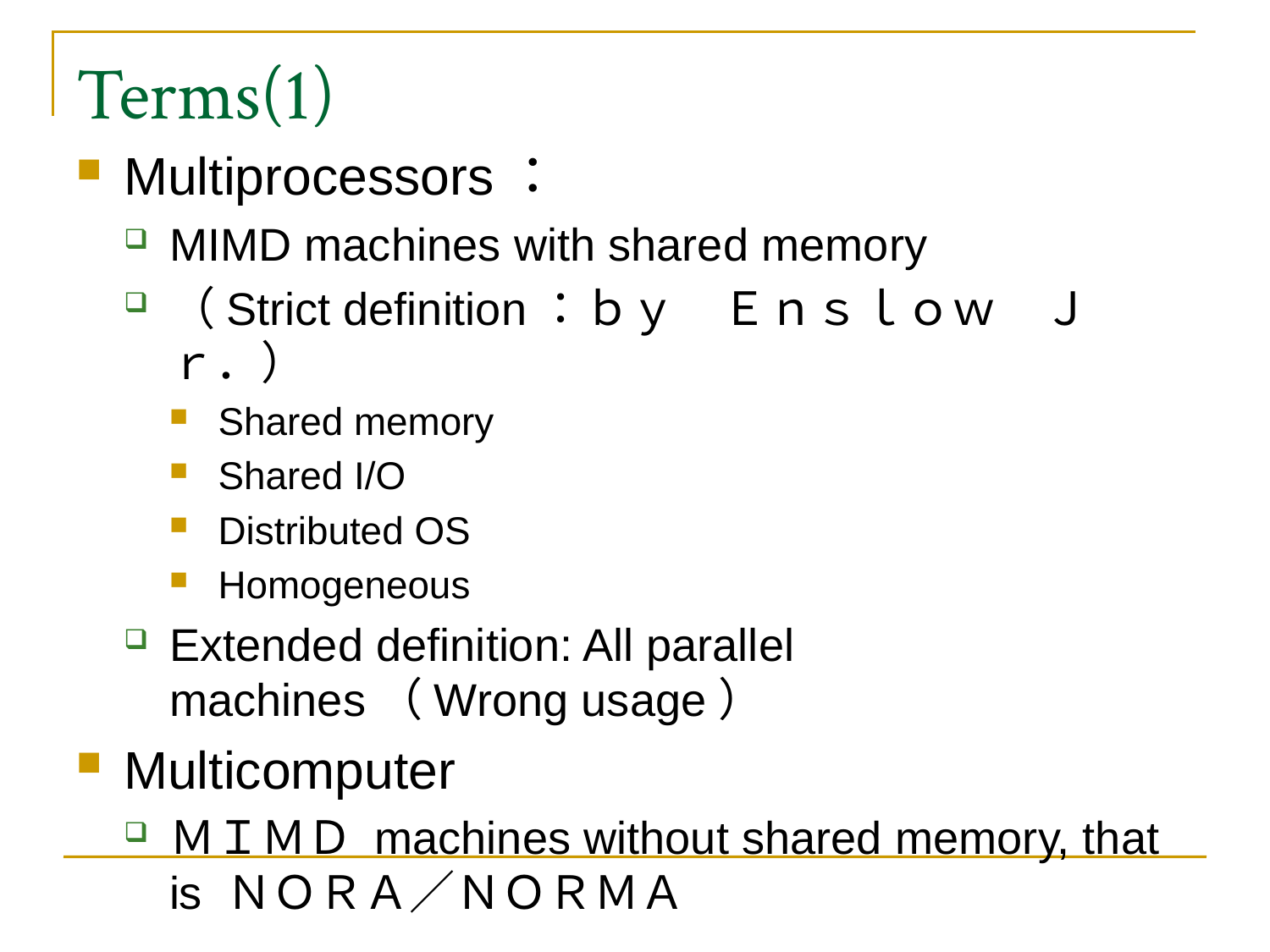

# Terms(1)
Multiprocessors：
MIMD machines with shared memory
（Strict definition：ｂｙ　Ｅｎｓｌｏｗ　Ｊｒ．）
Shared memory
Shared I/O
Distributed OS
Homogeneous
Extended definition: All parallel machines（Wrong usage）
Multicomputer
ＭＩＭＤ machines without shared memory, that is ＮＯＲＡ／ＮＯＲＭＡ